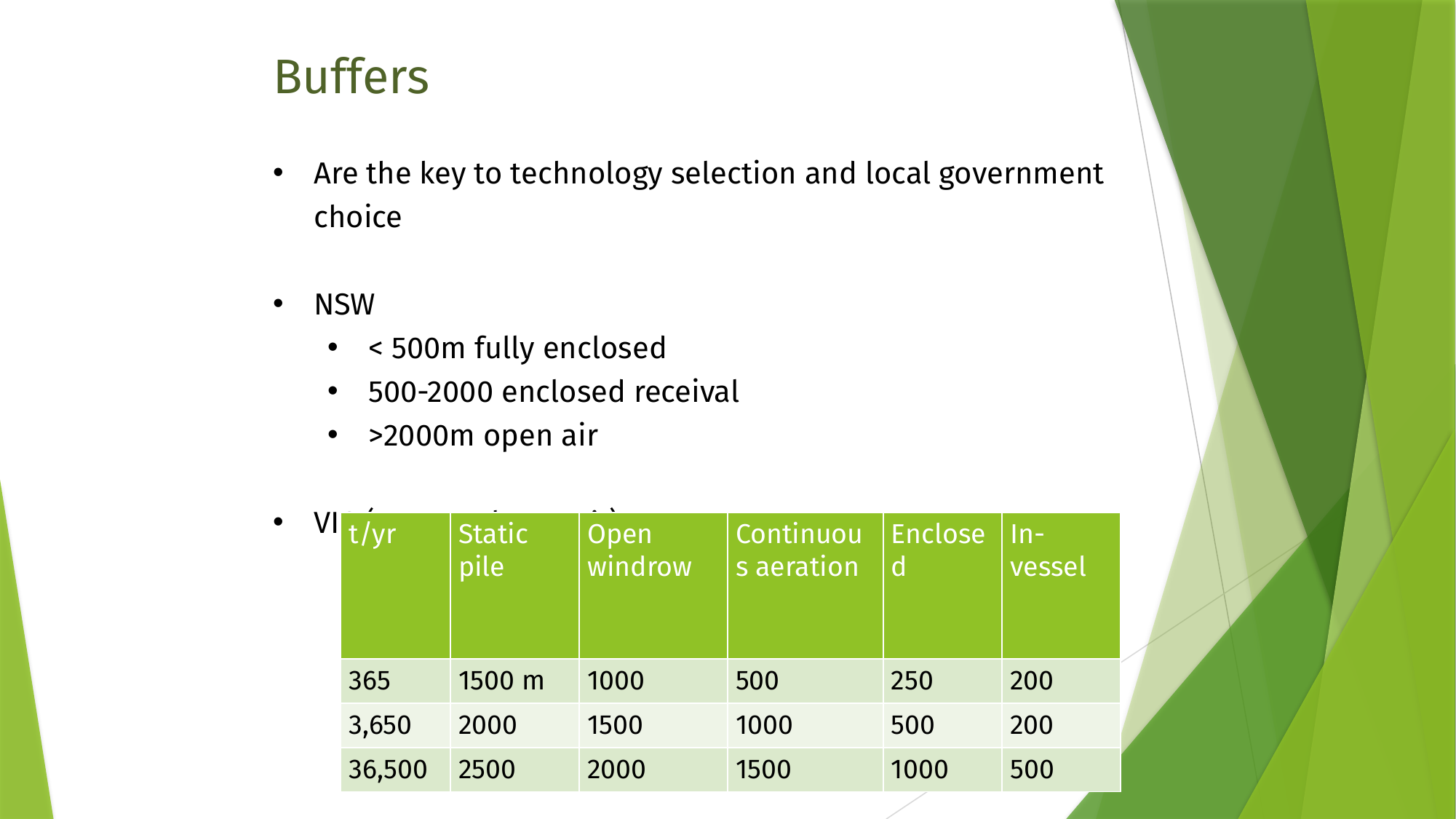

Organics Carbon and the CPRS

Why we need an Organics Revolution in Australia

Mike Ritchie
12 Nov 2009

Buffers

Are the key to technology selection and local government choice

NSW
< 500m fully enclosed
500-2000 enclosed receival
>2000m open air

VIC (source Blue Env’t)

| t/yr | Static pile | Open windrow | Continuous aeration | Enclosed | In-vessel |
| --- | --- | --- | --- | --- | --- |
| 365 | 1500 m | 1000 | 500 | 250 | 200 |
| 3,650 | 2000 | 1500 | 1000 | 500 | 200 |
| 36,500 | 2500 | 2000 | 1500 | 1000 | 500 |